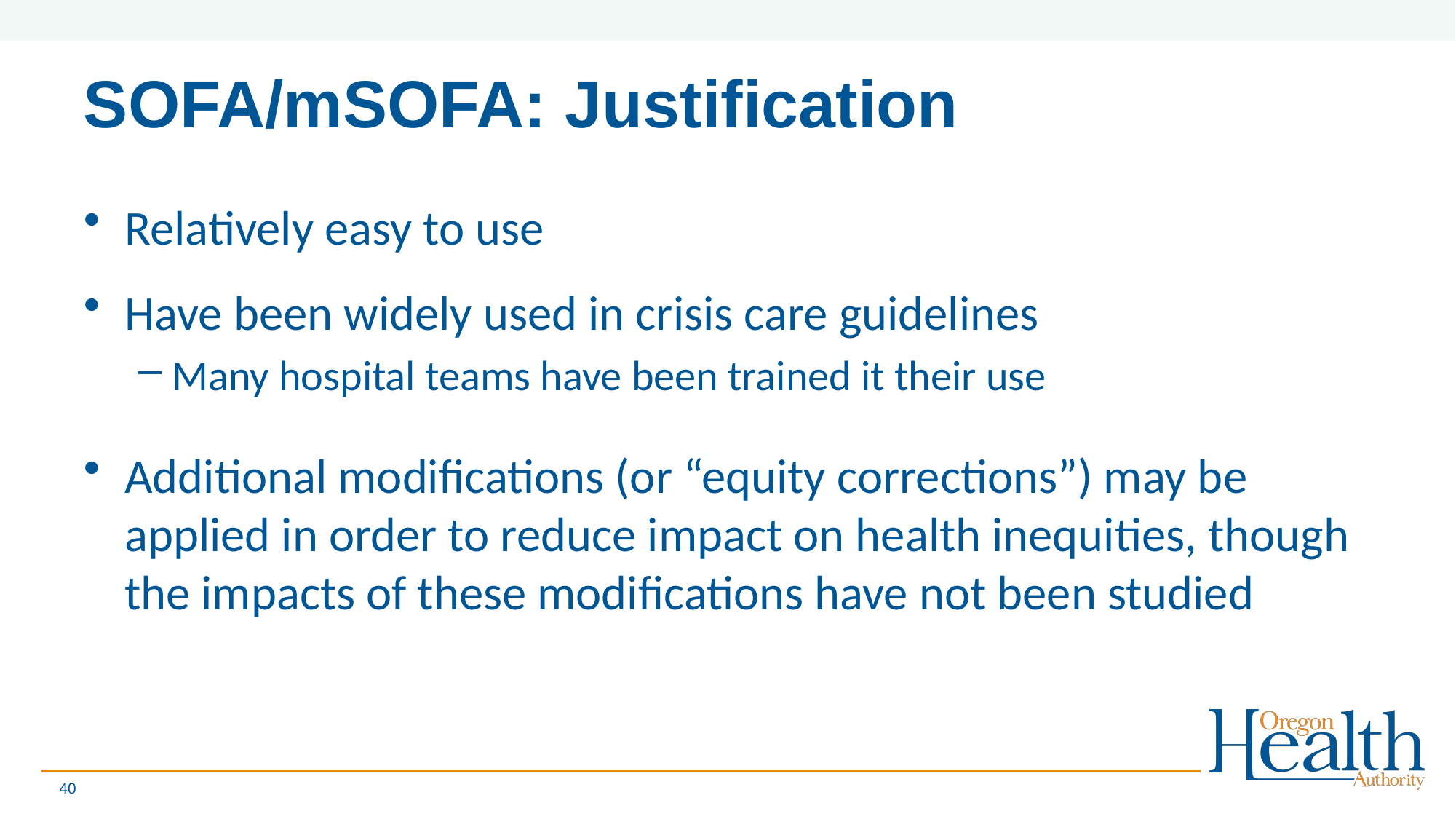

# SOFA/mSOFA: Justification
Relatively easy to use

Have been widely used in crisis care guidelines
Many hospital teams have been trained it their use

Additional modifications (or “equity corrections”) may be applied in order to reduce impact on health inequities, though the impacts of these modifications have not been studied

40